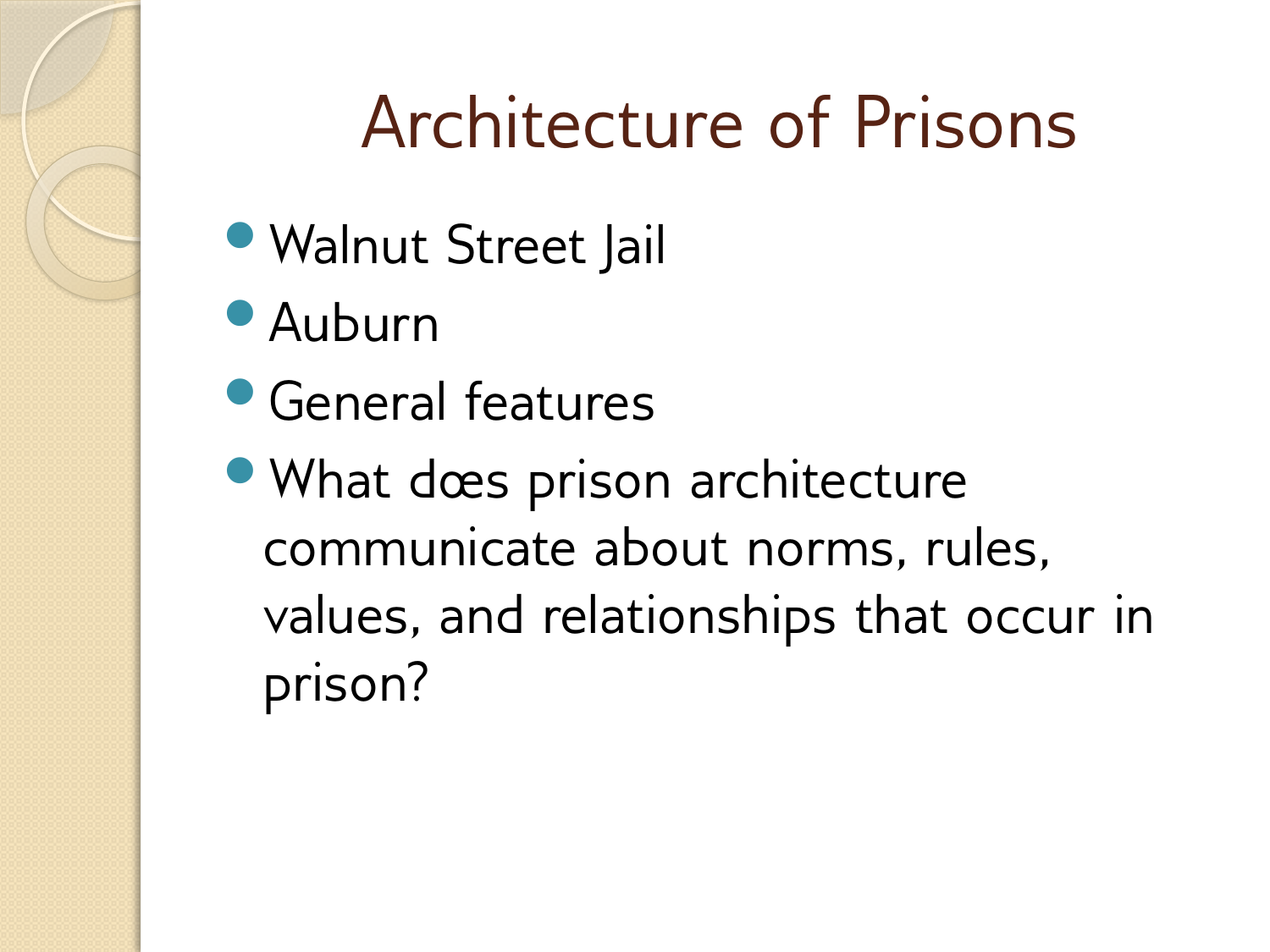

# Architecture of Prisons
Walnut Street Jail
Auburn
General features
What does prison architecture communicate about norms, rules, values, and relationships that occur in prison?